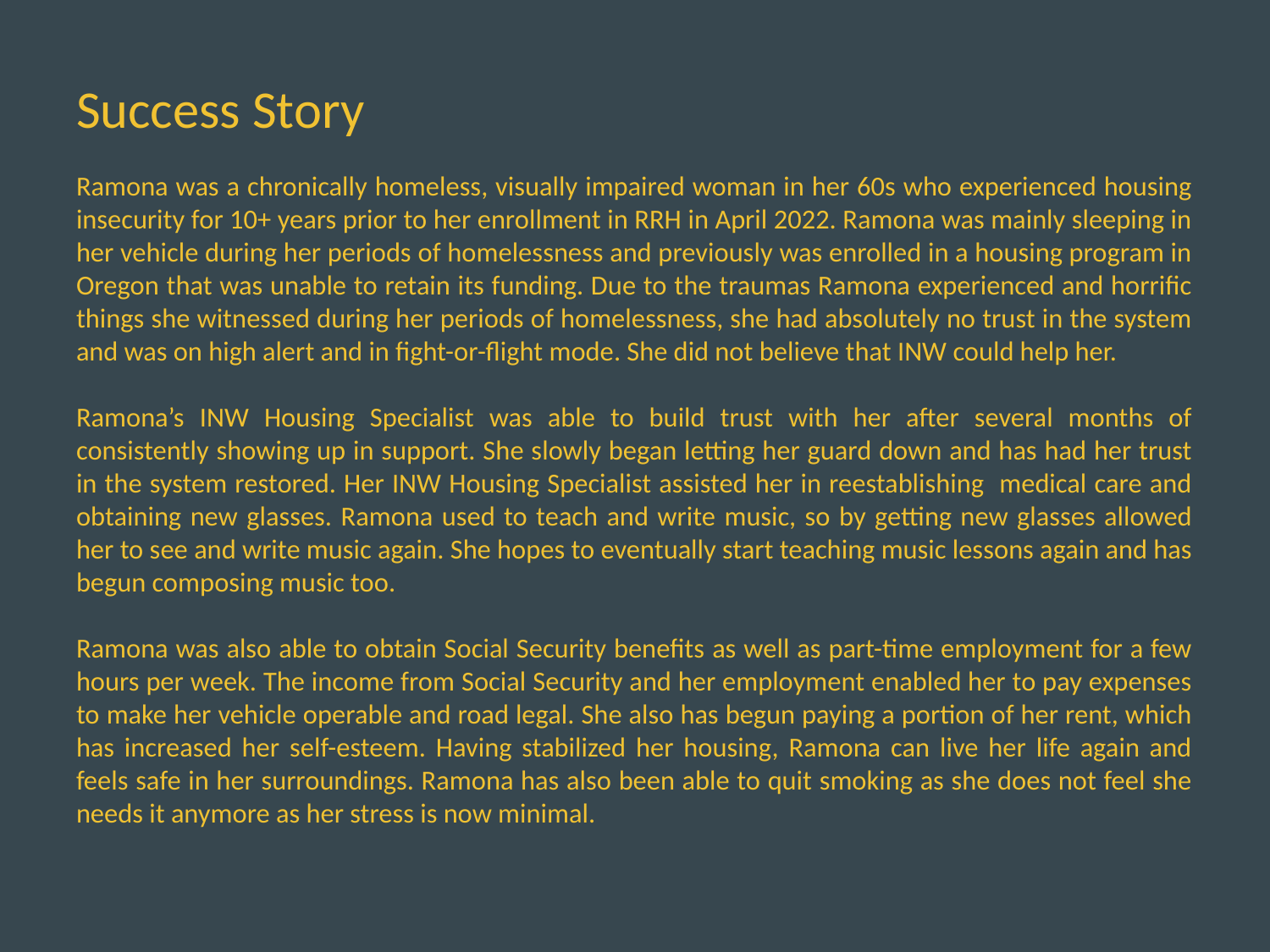

# Success Story

Ramona was a chronically homeless, visually impaired woman in her 60s who experienced housing insecurity for 10+ years prior to her enrollment in RRH in April 2022. Ramona was mainly sleeping in her vehicle during her periods of homelessness and previously was enrolled in a housing program in Oregon that was unable to retain its funding. Due to the traumas Ramona experienced and horrific things she witnessed during her periods of homelessness, she had absolutely no trust in the system and was on high alert and in fight-or-flight mode. She did not believe that INW could help her.

Ramona’s INW Housing Specialist was able to build trust with her after several months of consistently showing up in support. She slowly began letting her guard down and has had her trust in the system restored. Her INW Housing Specialist assisted her in reestablishing  medical care and obtaining new glasses. Ramona used to teach and write music, so by getting new glasses allowed her to see and write music again. She hopes to eventually start teaching music lessons again and has begun composing music too.

Ramona was also able to obtain Social Security benefits as well as part-time employment for a few hours per week. The income from Social Security and her employment enabled her to pay expenses to make her vehicle operable and road legal. She also has begun paying a portion of her rent, which has increased her self-esteem. Having stabilized her housing, Ramona can live her life again and feels safe in her surroundings. Ramona has also been able to quit smoking as she does not feel she needs it anymore as her stress is now minimal.